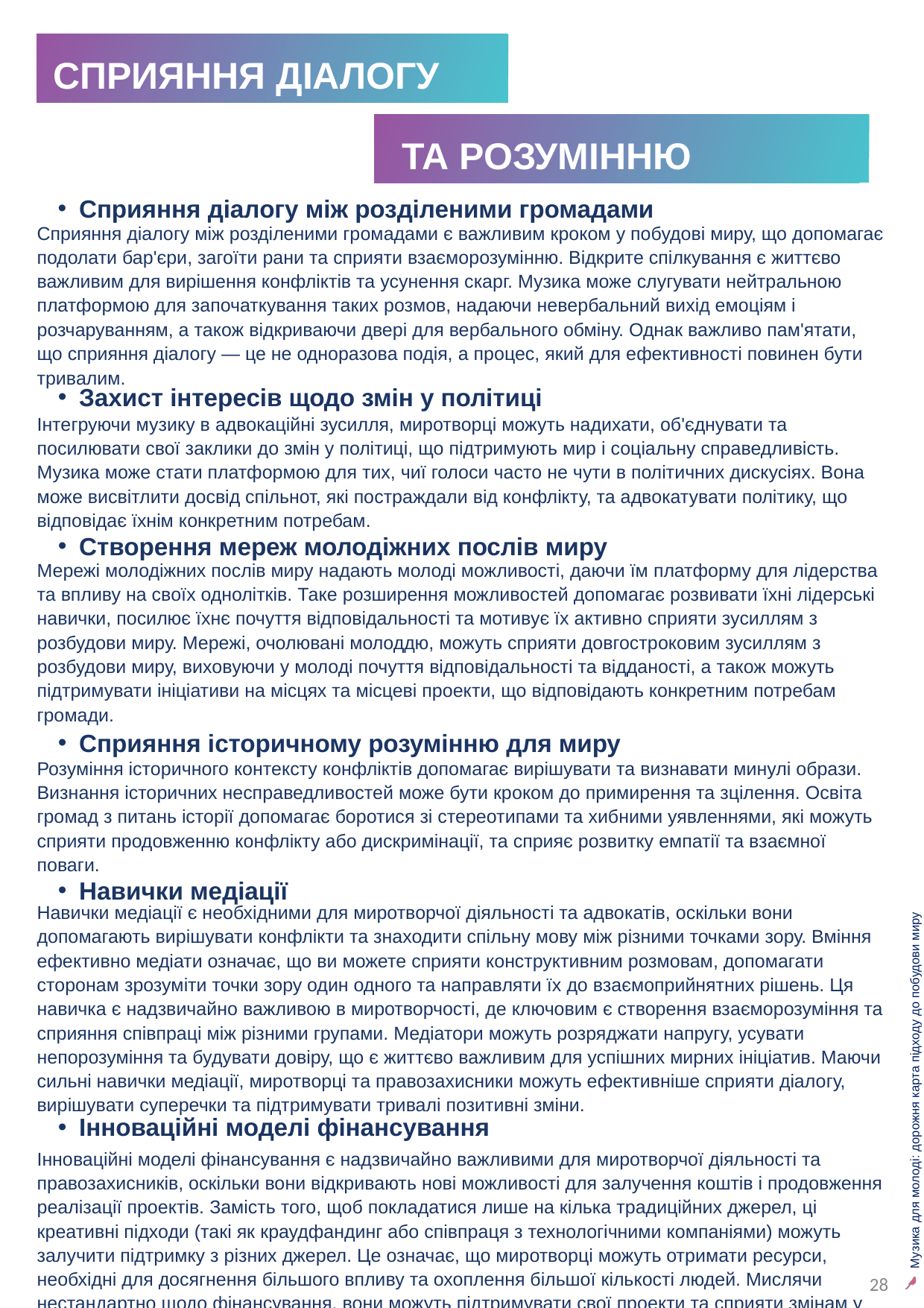

СПРИЯННЯ ДІАЛОГУ

 ТА РОЗУМІННЮ
Сприяння діалогу між розділеними громадами
Сприяння діалогу між розділеними громадами є важливим кроком у побудові миру, що допомагає подолати бар'єри, загоїти рани та сприяти взаєморозумінню. Відкрите спілкування є життєво важливим для вирішення конфліктів та усунення скарг. Музика може слугувати нейтральною платформою для започаткування таких розмов, надаючи невербальний вихід емоціям і розчаруванням, а також відкриваючи двері для вербального обміну. Однак важливо пам'ятати, що сприяння діалогу — це не одноразова подія, а процес, який для ефективності повинен бути тривалим.
Захист інтересів щодо змін у політиці
Інтегруючи музику в адвокаційні зусилля, миротворці можуть надихати, об'єднувати та посилювати свої заклики до змін у політиці, що підтримують мир і соціальну справедливість. Музика може стати платформою для тих, чиї голоси часто не чути в політичних дискусіях. Вона може висвітлити досвід спільнот, які постраждали від конфлікту, та адвокатувати політику, що відповідає їхнім конкретним потребам.
Створення мереж молодіжних послів миру
Мережі молодіжних послів миру надають молоді можливості, даючи їм платформу для лідерства та впливу на своїх однолітків. Таке розширення можливостей допомагає розвивати їхні лідерські навички, посилює їхнє почуття відповідальності та мотивує їх активно сприяти зусиллям з розбудови миру. Мережі, очолювані молоддю, можуть сприяти довгостроковим зусиллям з розбудови миру, виховуючи у молоді почуття відповідальності та відданості, а також можуть підтримувати ініціативи на місцях та місцеві проекти, що відповідають конкретним потребам громади.
Сприяння історичному розумінню для миру
Розуміння історичного контексту конфліктів допомагає вирішувати та визнавати минулі образи. Визнання історичних несправедливостей може бути кроком до примирення та зцілення. Освіта громад з питань історії допомагає боротися зі стереотипами та хибними уявленнями, які можуть сприяти продовженню конфлікту або дискримінації, та сприяє розвитку емпатії та взаємної поваги.
28
Музика для молоді: дорожня карта підходу до побудови миру

Навички медіації
Навички медіації є необхідними для миротворчої діяльності та адвокатів, оскільки вони допомагають вирішувати конфлікти та знаходити спільну мову між різними точками зору. Вміння ефективно медіати означає, що ви можете сприяти конструктивним розмовам, допомагати сторонам зрозуміти точки зору один одного та направляти їх до взаємоприйнятних рішень. Ця навичка є надзвичайно важливою в миротворчості, де ключовим є створення взаєморозуміння та сприяння співпраці між різними групами. Медіатори можуть розряджати напругу, усувати непорозуміння та будувати довіру, що є життєво важливим для успішних мирних ініціатив. Маючи сильні навички медіації, миротворці та правозахисники можуть ефективніше сприяти діалогу, вирішувати суперечки та підтримувати тривалі позитивні зміни.
Інноваційні моделі фінансування
Інноваційні моделі фінансування є надзвичайно важливими для миротворчої діяльності та правозахисників, оскільки вони відкривають нові можливості для залучення коштів і продовження реалізації проектів. Замість того, щоб покладатися лише на кілька традиційних джерел, ці креативні підходи (такі як краудфандинг або співпраця з технологічними компаніями) можуть залучити підтримку з різних джерел. Це означає, що миротворці можуть отримати ресурси, необхідні для досягнення більшого впливу та охоплення більшої кількості людей. Мислячи нестандартно щодо фінансування, вони можуть підтримувати свої проекти та сприяти змінам у своїх місцевих громадах.
28